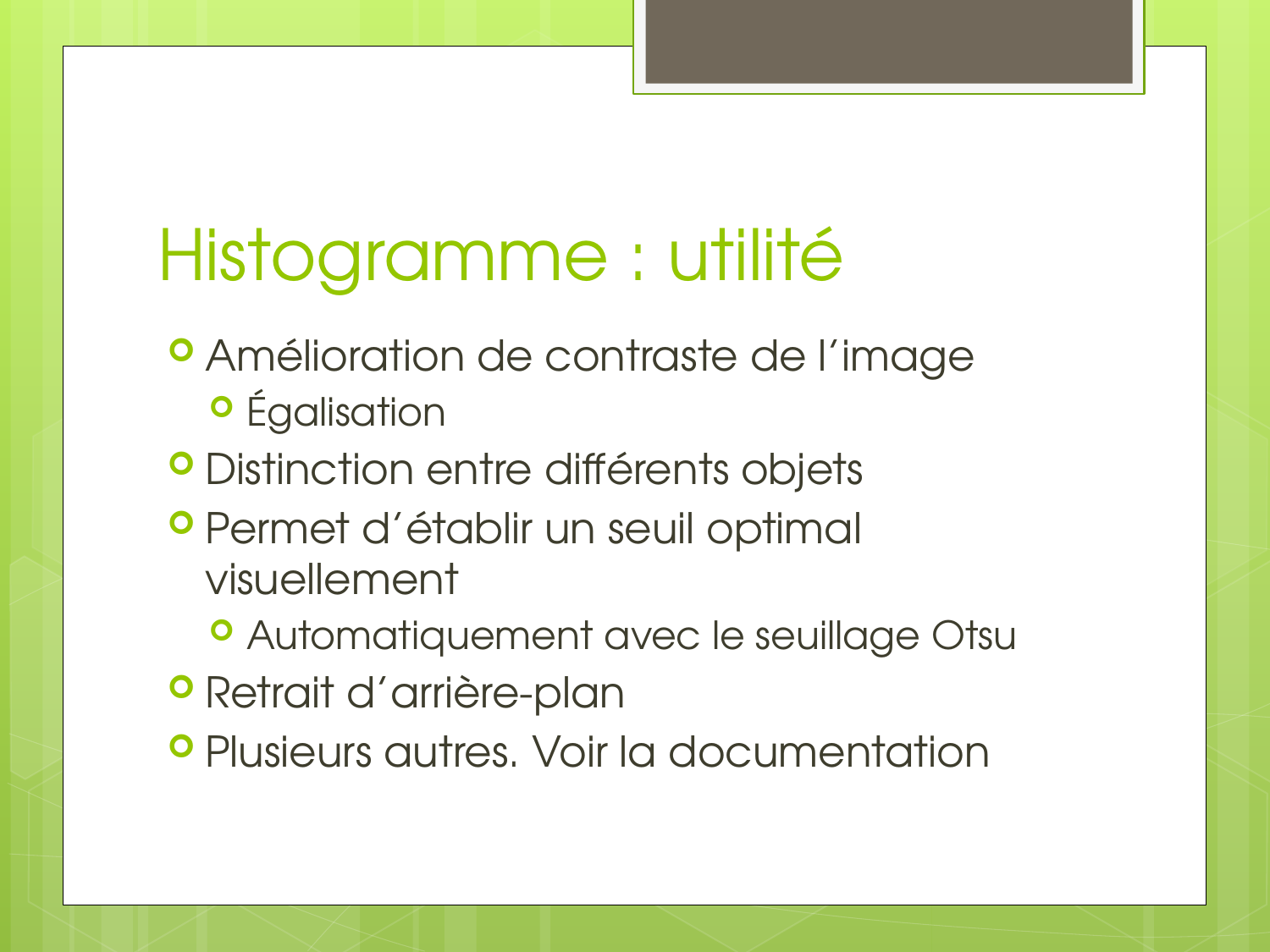

# Histogramme : utilité
Amélioration de contraste de l’image
Égalisation
Distinction entre différents objets
Permet d’établir un seuil optimal visuellement
Automatiquement avec le seuillage Otsu
Retrait d’arrière-plan
Plusieurs autres. Voir la documentation